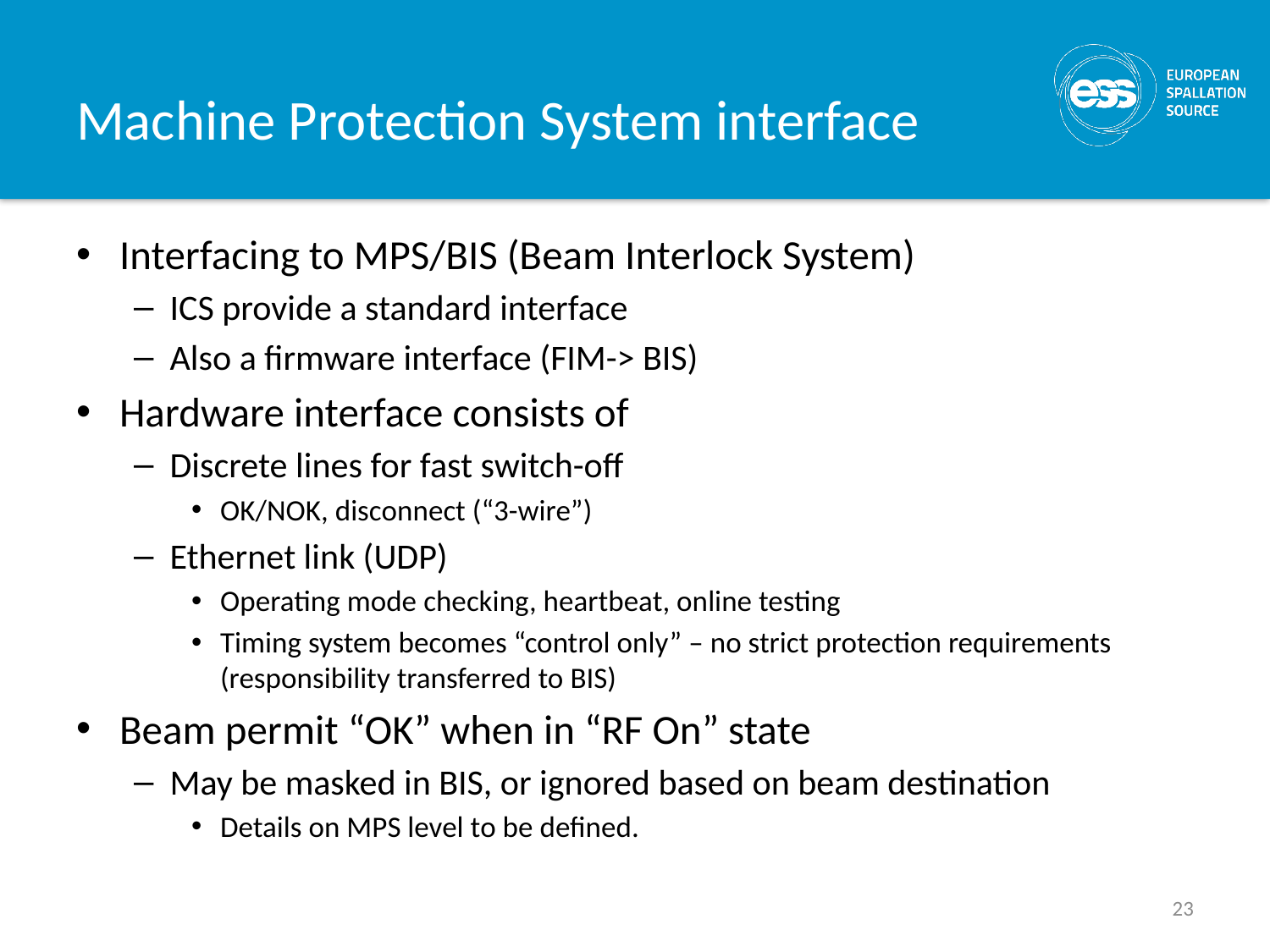

# Machine Protection System interface
Interfacing to MPS/BIS (Beam Interlock System)
ICS provide a standard interface
Also a firmware interface (FIM-> BIS)
Hardware interface consists of
Discrete lines for fast switch-off
OK/NOK, disconnect (“3-wire”)
Ethernet link (UDP)
Operating mode checking, heartbeat, online testing
Timing system becomes “control only” – no strict protection requirements (responsibility transferred to BIS)
Beam permit “OK” when in “RF On” state
May be masked in BIS, or ignored based on beam destination
Details on MPS level to be defined.
23